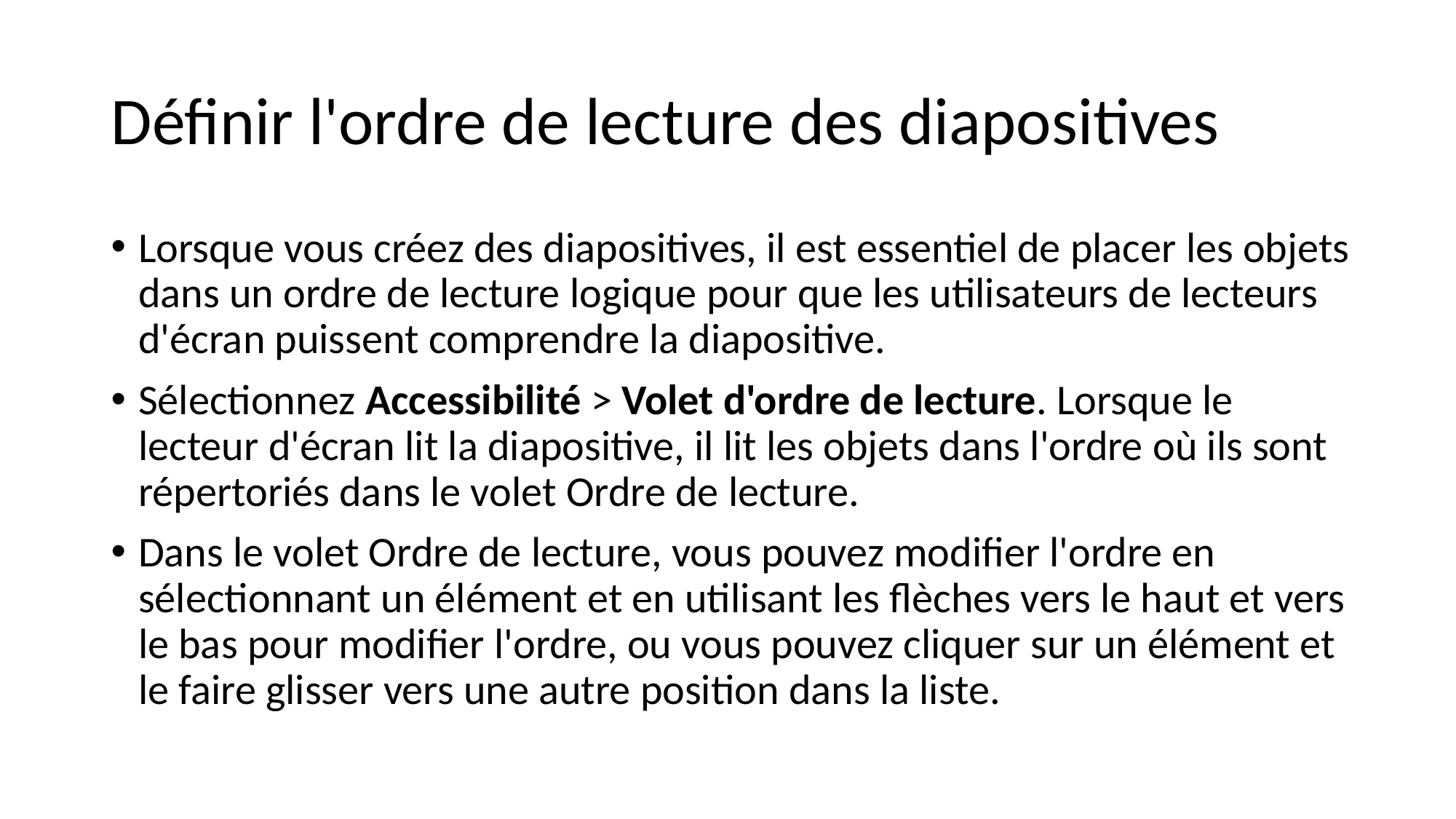

# Définir l'ordre de lecture des diapositives
Lorsque vous créez des diapositives, il est essentiel de placer les objets dans un ordre de lecture logique pour que les utilisateurs de lecteurs d'écran puissent comprendre la diapositive.
Sélectionnez Accessibilité > Volet d'ordre de lecture. Lorsque le lecteur d'écran lit la diapositive, il lit les objets dans l'ordre où ils sont répertoriés dans le volet Ordre de lecture.
Dans le volet Ordre de lecture, vous pouvez modifier l'ordre en sélectionnant un élément et en utilisant les flèches vers le haut et vers le bas pour modifier l'ordre, ou vous pouvez cliquer sur un élément et le faire glisser vers une autre position dans la liste.